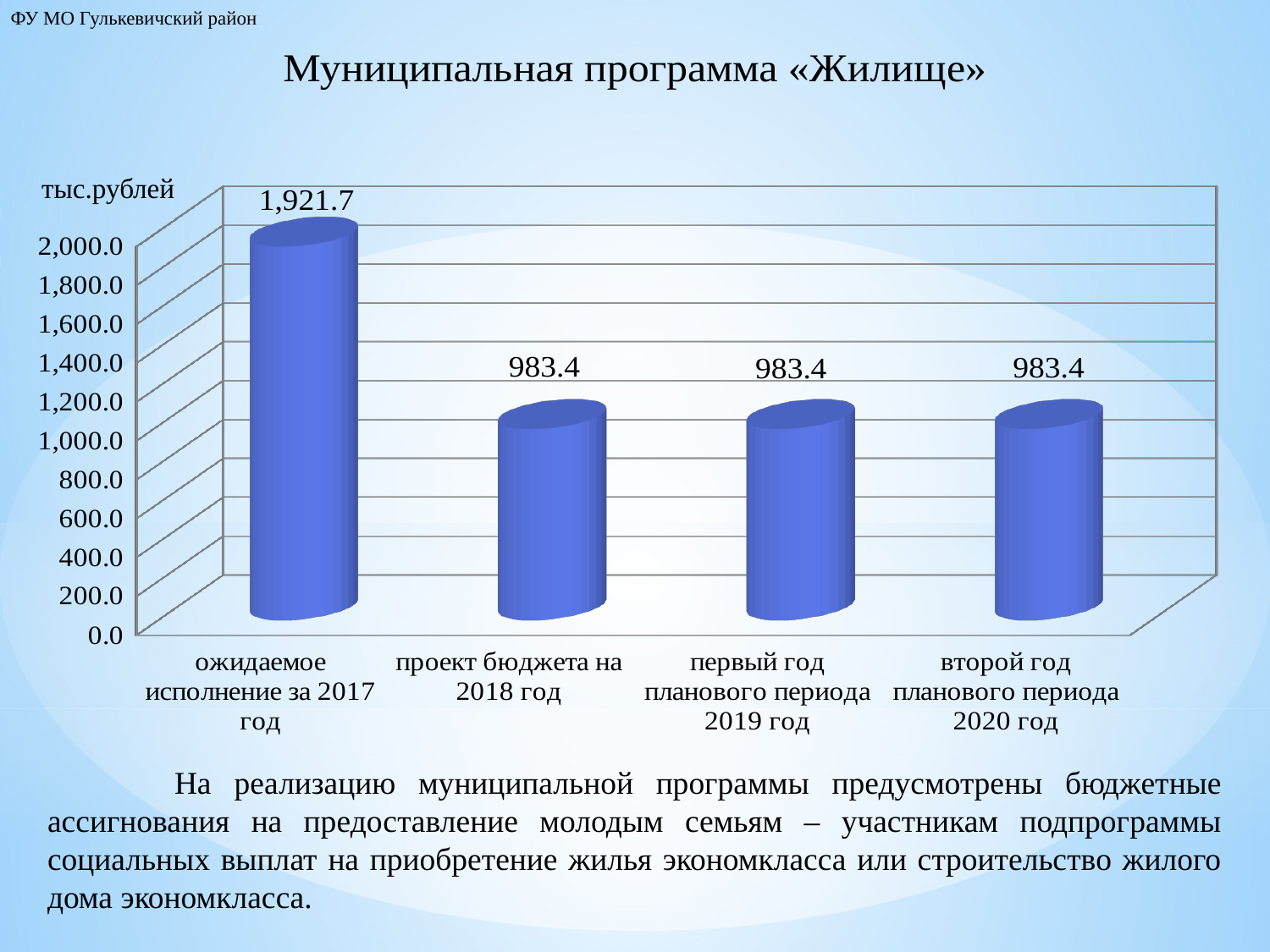

ФУ МО Гулькевичский район

[unsupported chart]

тыс.рублей
	На реализацию муниципальной программы предусмотрены бюджетные ассигнования на предоставление молодым семьям – участникам подпрограммы социальных выплат на приобретение жилья экономкласса или строительство жилого дома экономкласса.